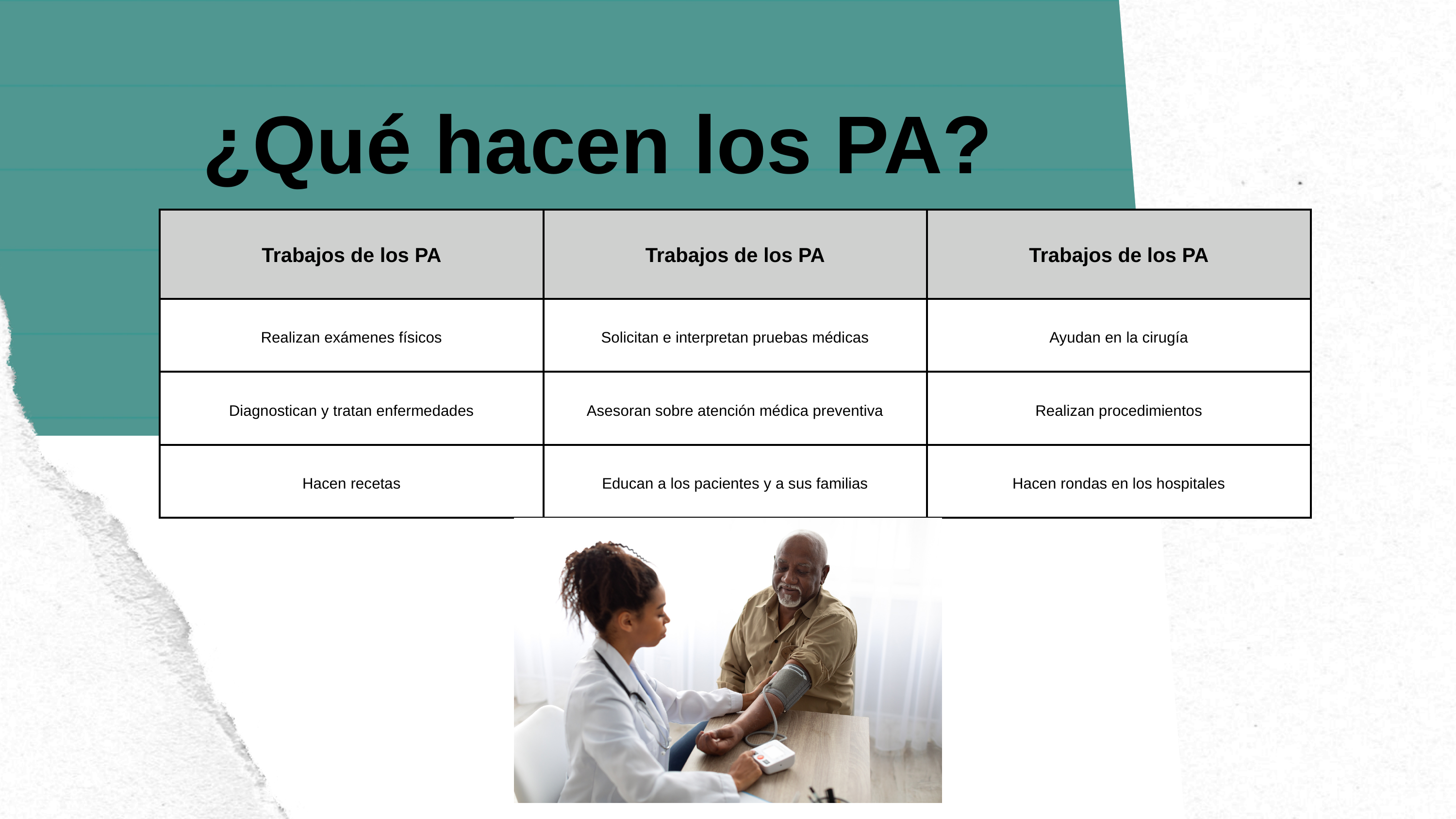

¿Qué hacen los PA?

| Trabajos de los PA | Trabajos de los PA | Trabajos de los PA |
| --- | --- | --- |
| Realizan exámenes físicos | Solicitan e interpretan pruebas médicas | Ayudan en la cirugía |
| Diagnostican y tratan enfermedades | Asesoran sobre atención médica preventiva | Realizan procedimientos |
| Hacen recetas | Educan a los pacientes y a sus familias | Hacen rondas en los hospitales |